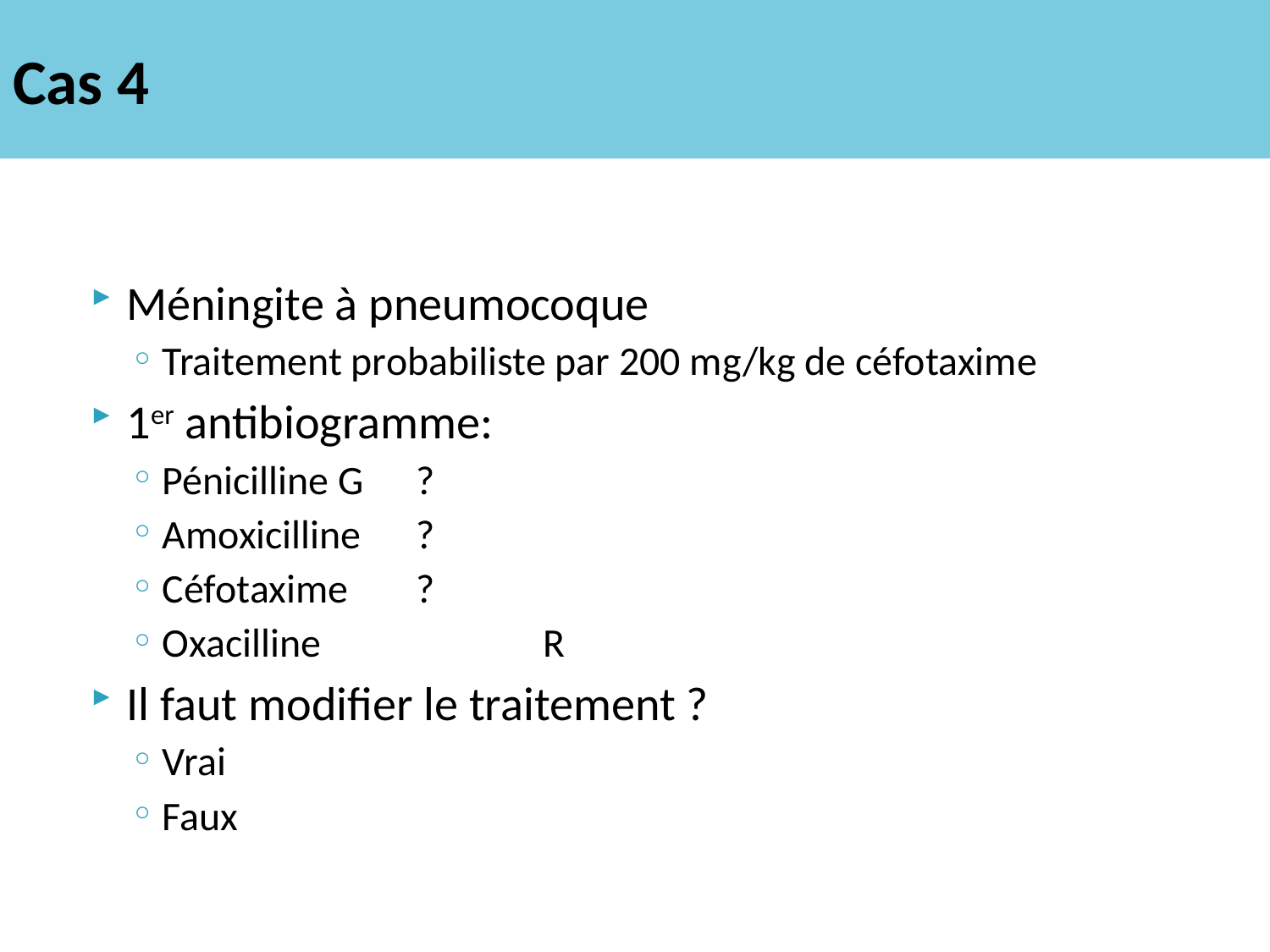

# Cas 4
Méningite à pneumocoque
Traitement probabiliste par 200 mg/kg de céfotaxime
1er antibiogramme:
Pénicilline G	?
Amoxicilline	?
Céfotaxime	?
Oxacilline		R
Il faut modifier le traitement ?
Vrai
Faux